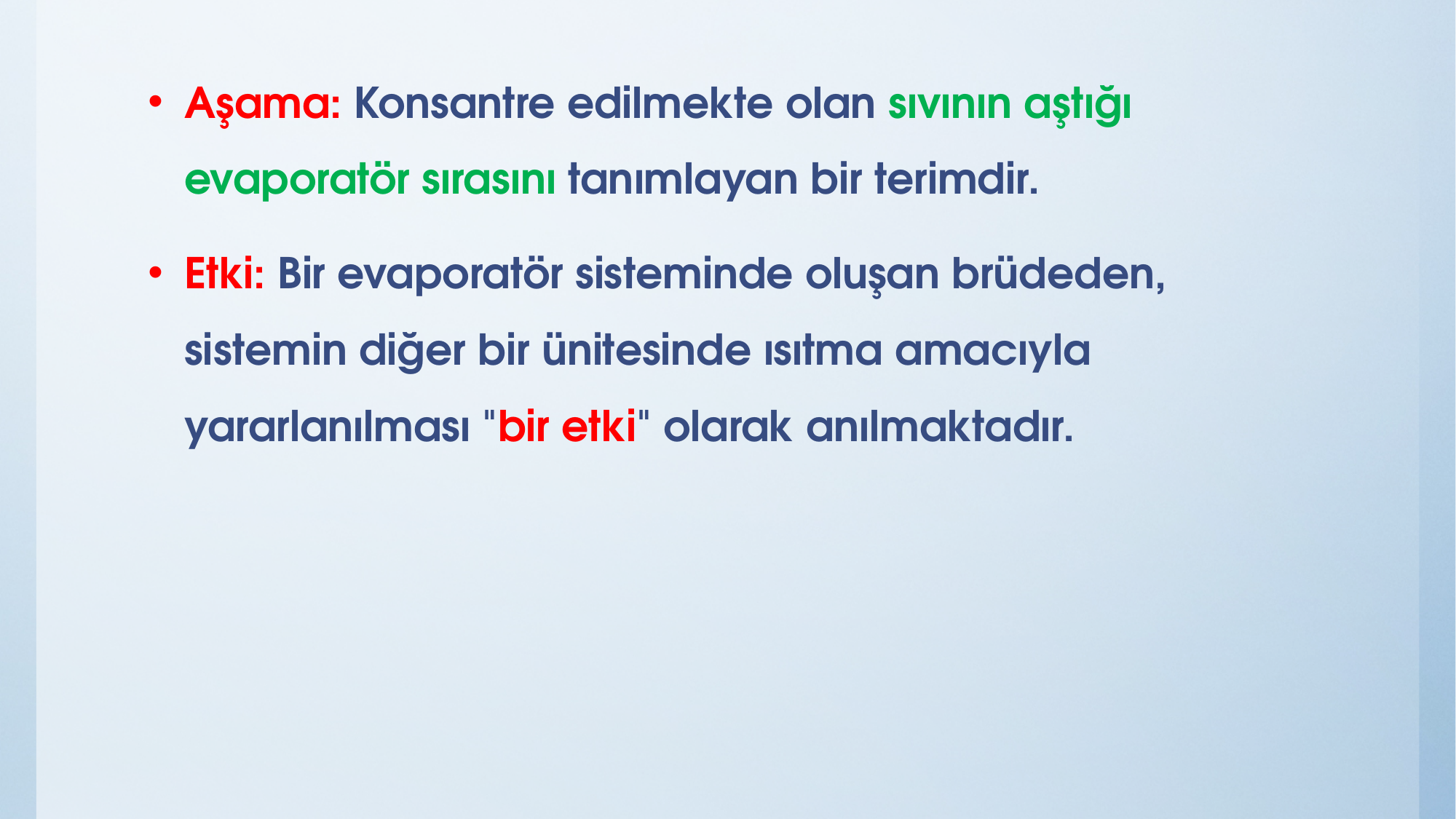

Aşama: Konsantre edilmekte olan sıvının aştığı evaporatör sırasını tanımlayan bir terimdir.
Etki: Bir evaporatör sisteminde oluşan brüdeden, sistemin diğer bir ünitesinde ısıtma amacıyla yararlanılması "bir etki" olarak anılmaktadır.